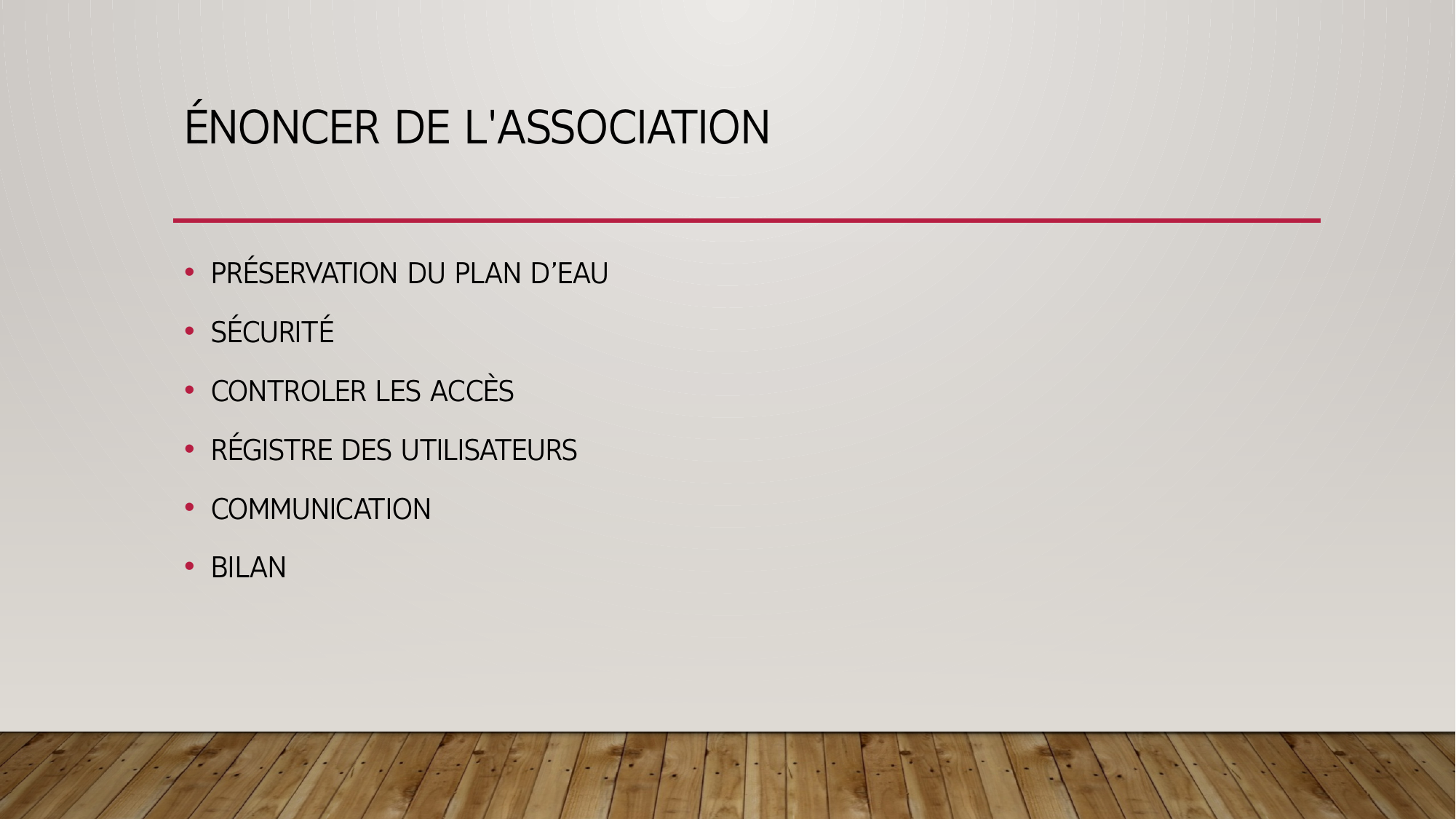

# Énoncer de l'association
PRÉSERVATION DU PLAN D’EAU
SÉCURITÉ
CONTROLER LES ACCÈS
RÉGISTRE DES UTILISATEURS
COMMUNICATION
BILAN